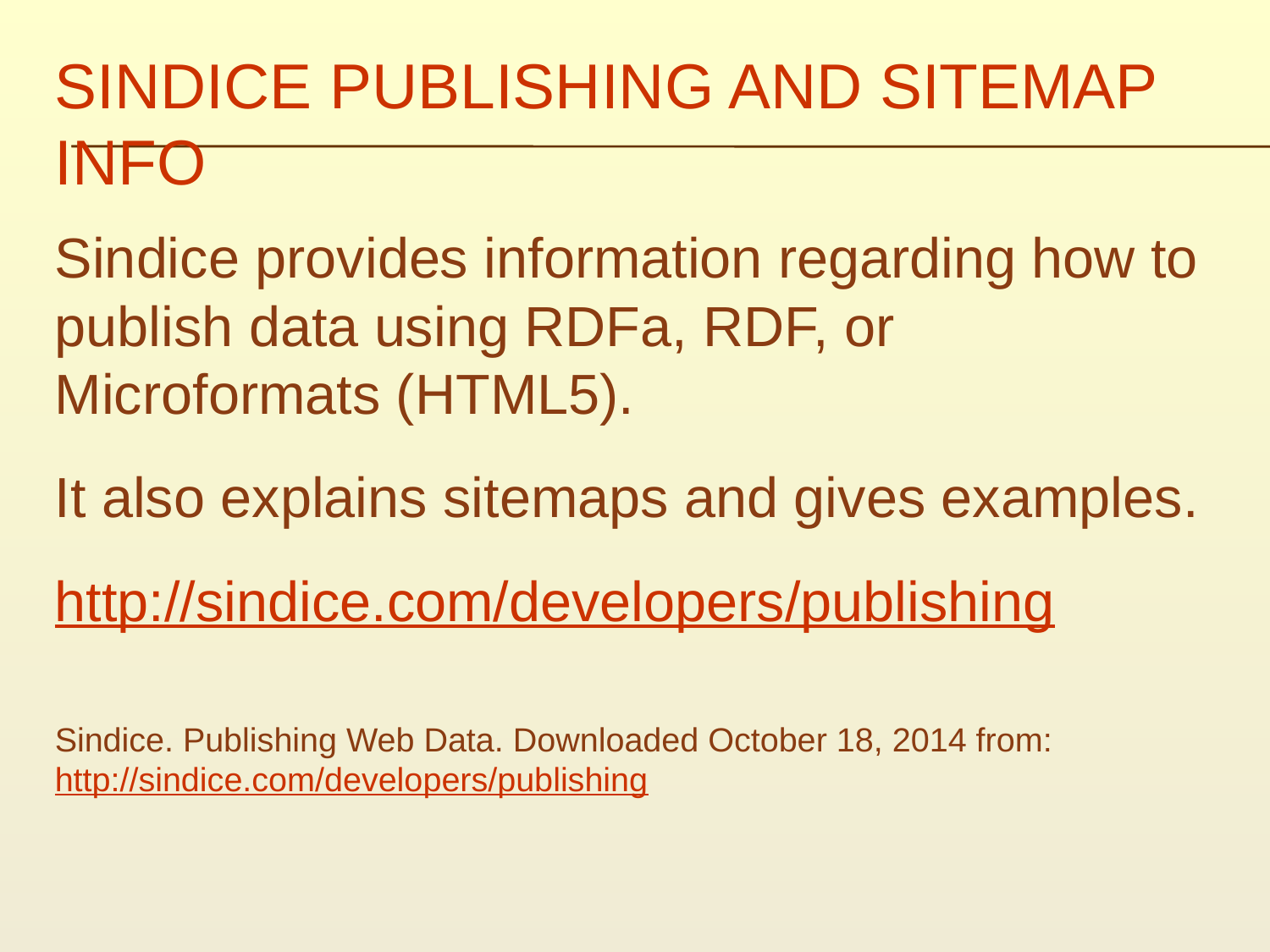

# Sindice publishing and sitemap info
Sindice provides information regarding how to publish data using RDFa, RDF, or Microformats (HTML5).

It also explains sitemaps and gives examples.

http://sindice.com/developers/publishing

Sindice. Publishing Web Data. Downloaded October 18, 2014 from: http://sindice.com/developers/publishing